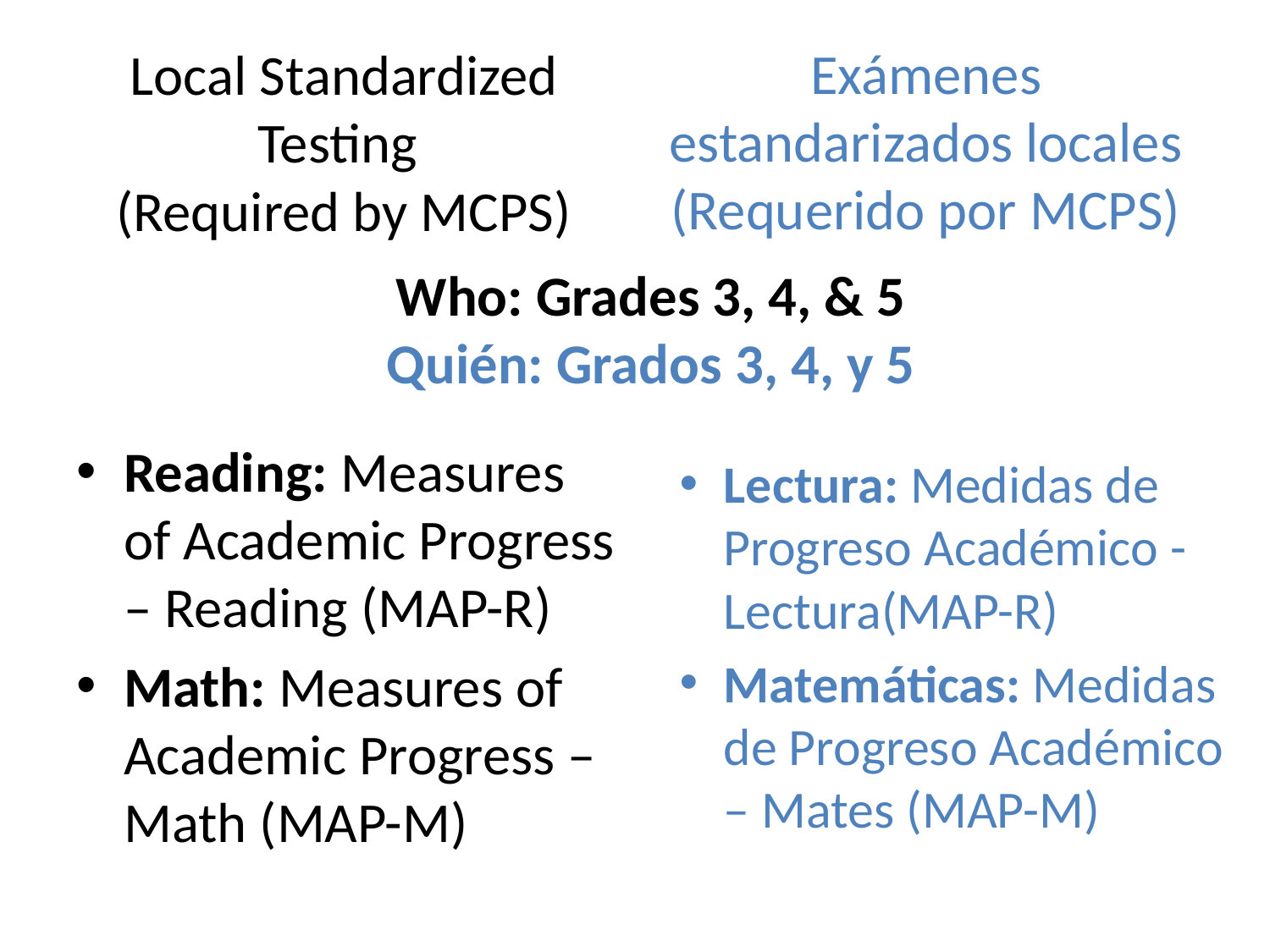

Exámenes estandarizados locales (Requerido por MCPS)
# Local Standardized Testing (Required by MCPS)
Who: Grades 3, 4, & 5
Quién: Grados 3, 4, y 5
Reading: Measures of Academic Progress – Reading (MAP-R)
Math: Measures of Academic Progress – Math (MAP-M)
Lectura: Medidas de Progreso Académico - Lectura(MAP-R)
Matemáticas: Medidas de Progreso Académico – Mates (MAP-M)